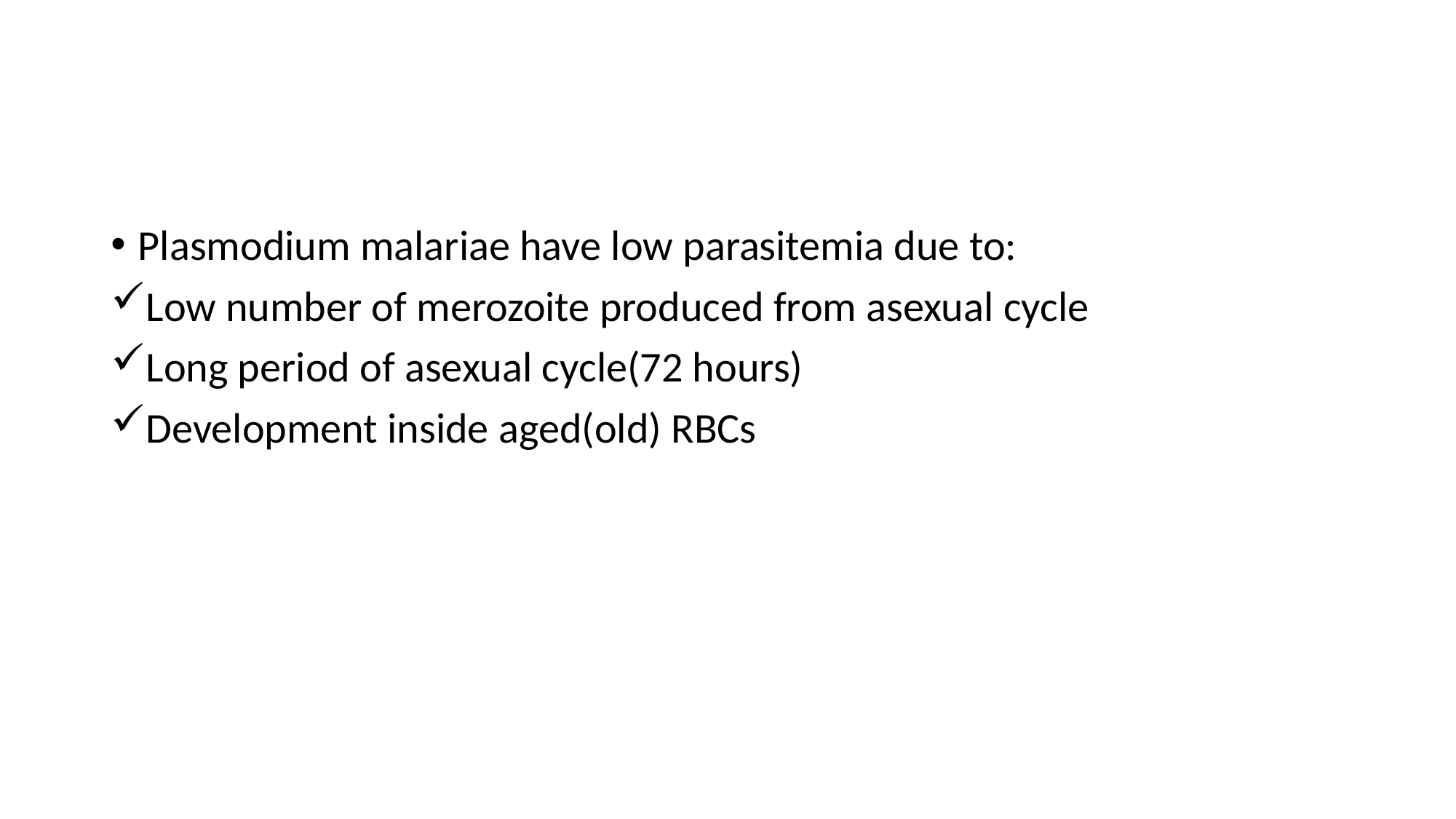

#
Plasmodium malariae have low parasitemia due to:
Low number of merozoite produced from asexual cycle
Long period of asexual cycle(72 hours)
Development inside aged(old) RBCs